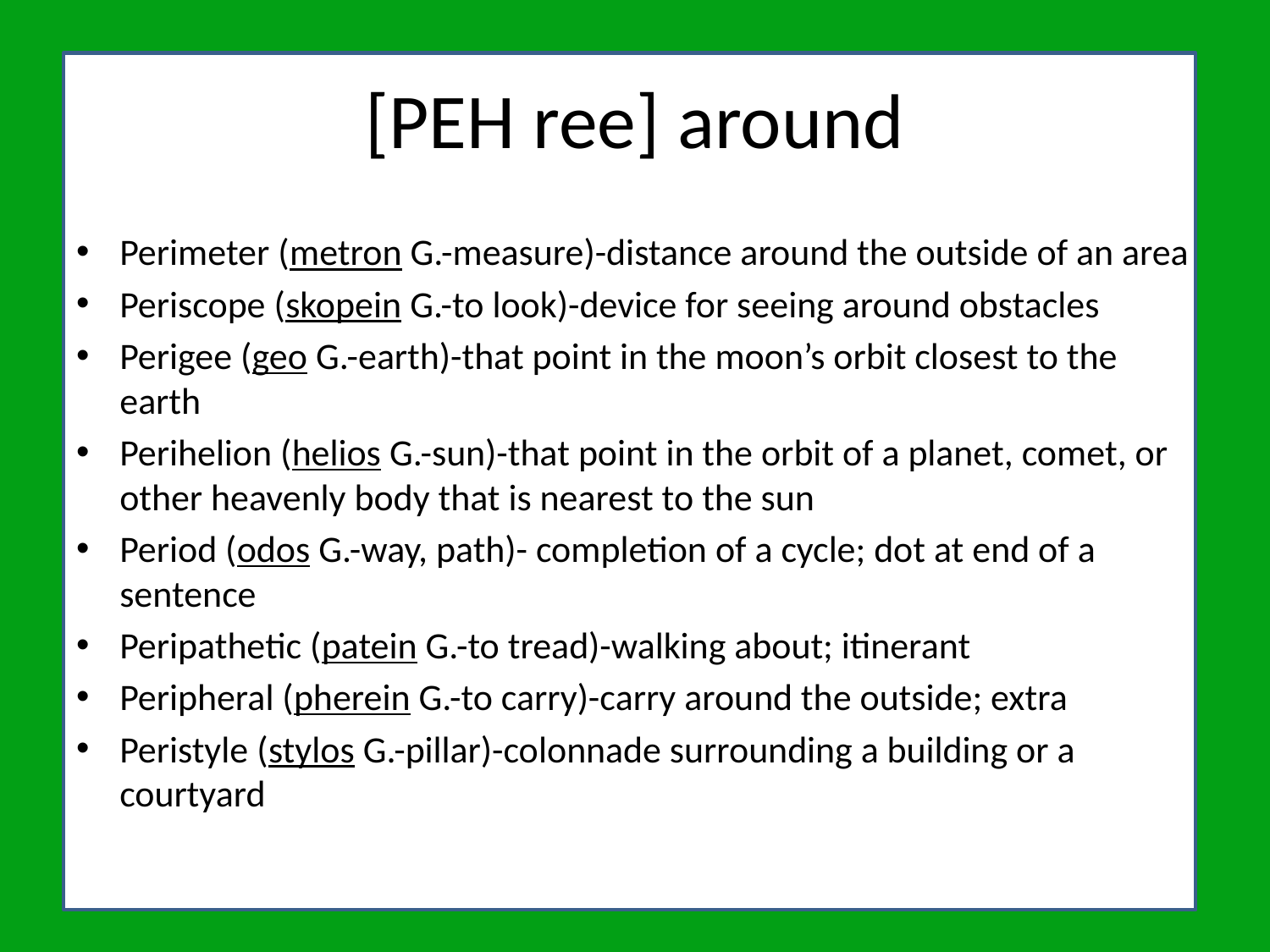

# [PEH ree] around

Perimeter (metron G.-measure)-distance around the outside of an area
Periscope (skopein G.-to look)-device for seeing around obstacles
Perigee (geo G.-earth)-that point in the moon’s orbit closest to the earth
Perihelion (helios G.-sun)-that point in the orbit of a planet, comet, or other heavenly body that is nearest to the sun
Period (odos G.-way, path)- completion of a cycle; dot at end of a sentence
Peripathetic (patein G.-to tread)-walking about; itinerant
Peripheral (pherein G.-to carry)-carry around the outside; extra
Peristyle (stylos G.-pillar)-colonnade surrounding a building or a courtyard